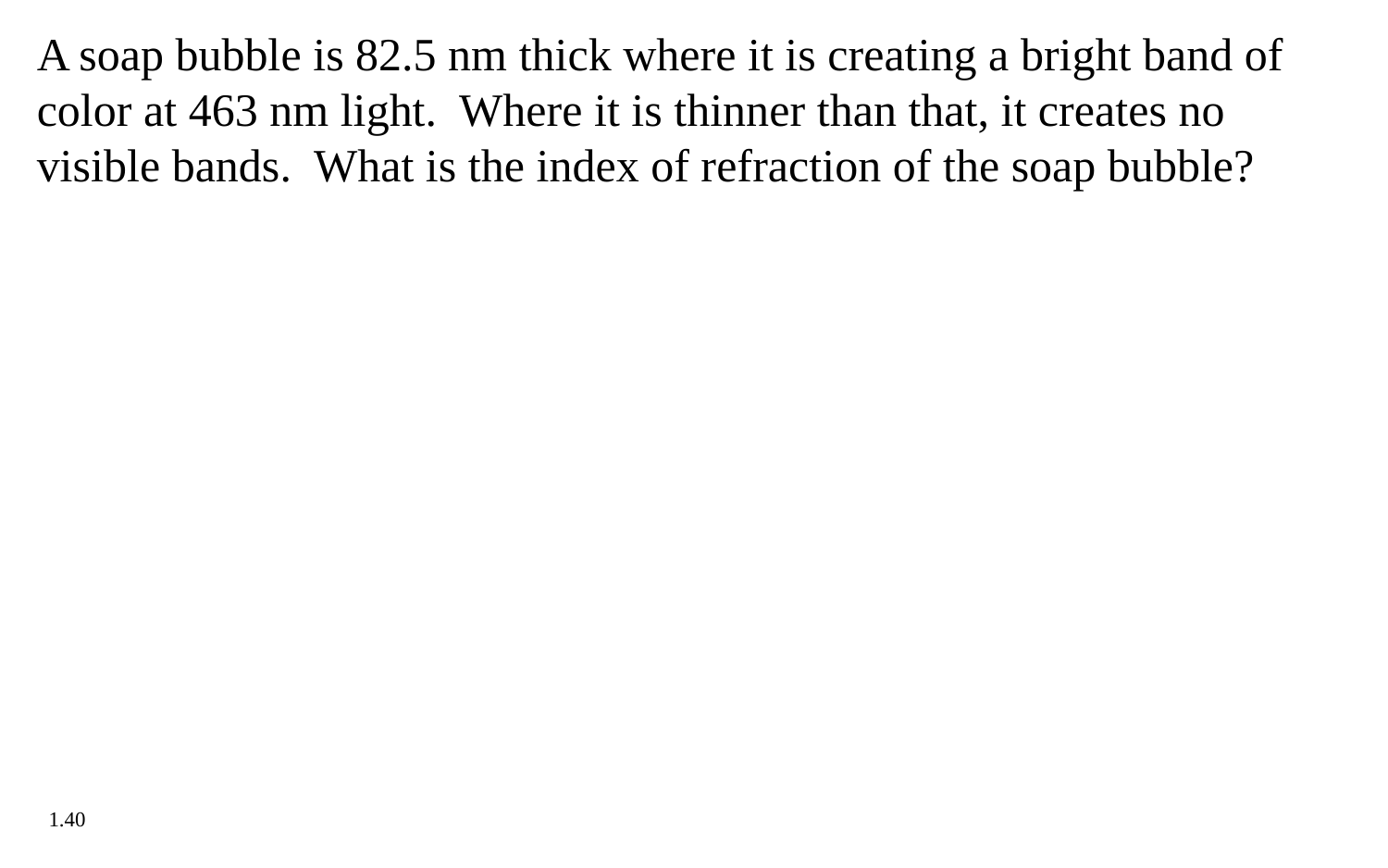

A soap bubble is 82.5 nm thick where it is creating a bright band of color at 463 nm light.  Where it is thinner than that, it creates no visible bands.  What is the index of refraction of the soap bubble?
1.40